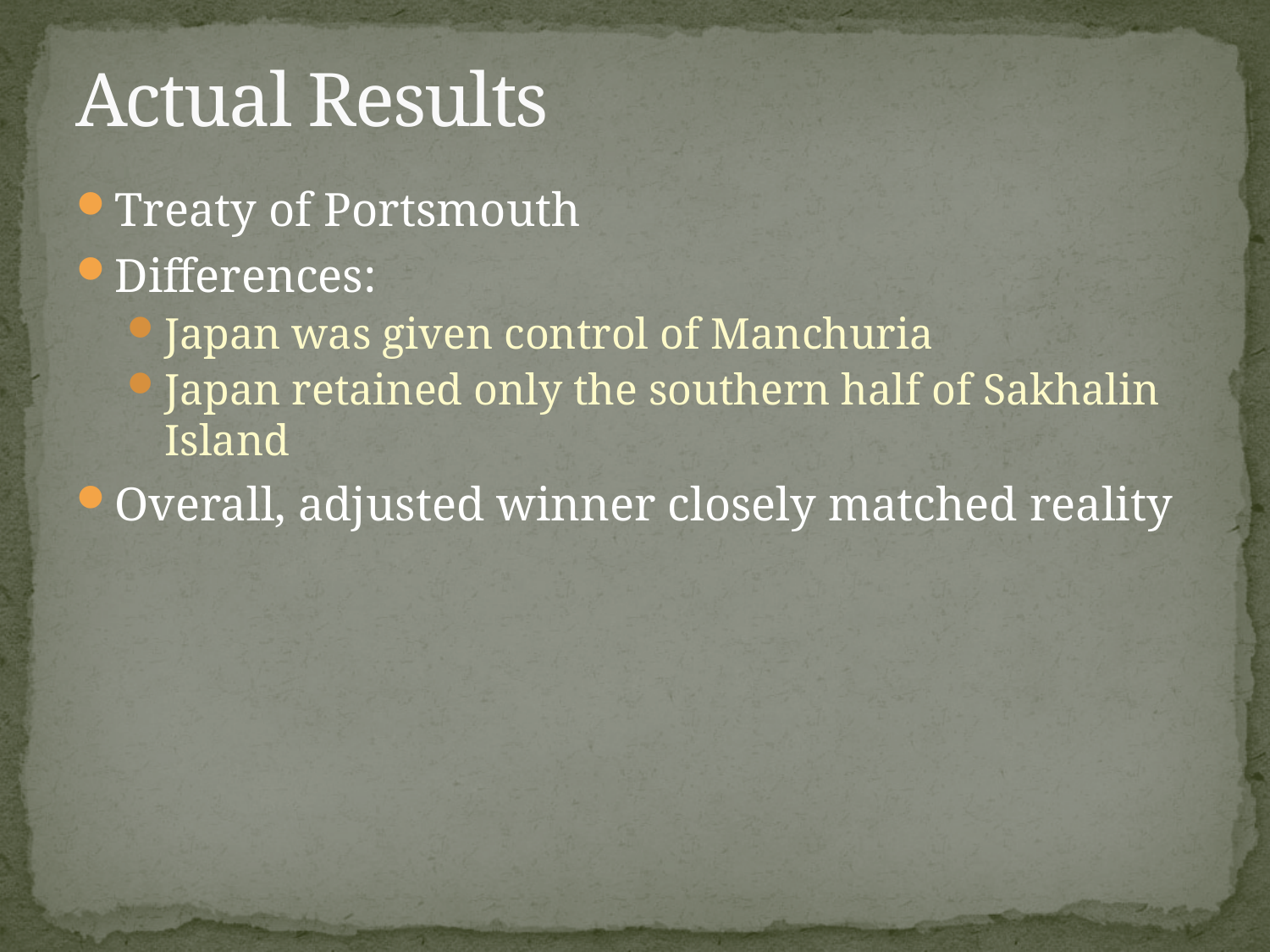

# Actual Results
Treaty of Portsmouth
Differences:
Japan was given control of Manchuria
Japan retained only the southern half of Sakhalin Island
Overall, adjusted winner closely matched reality